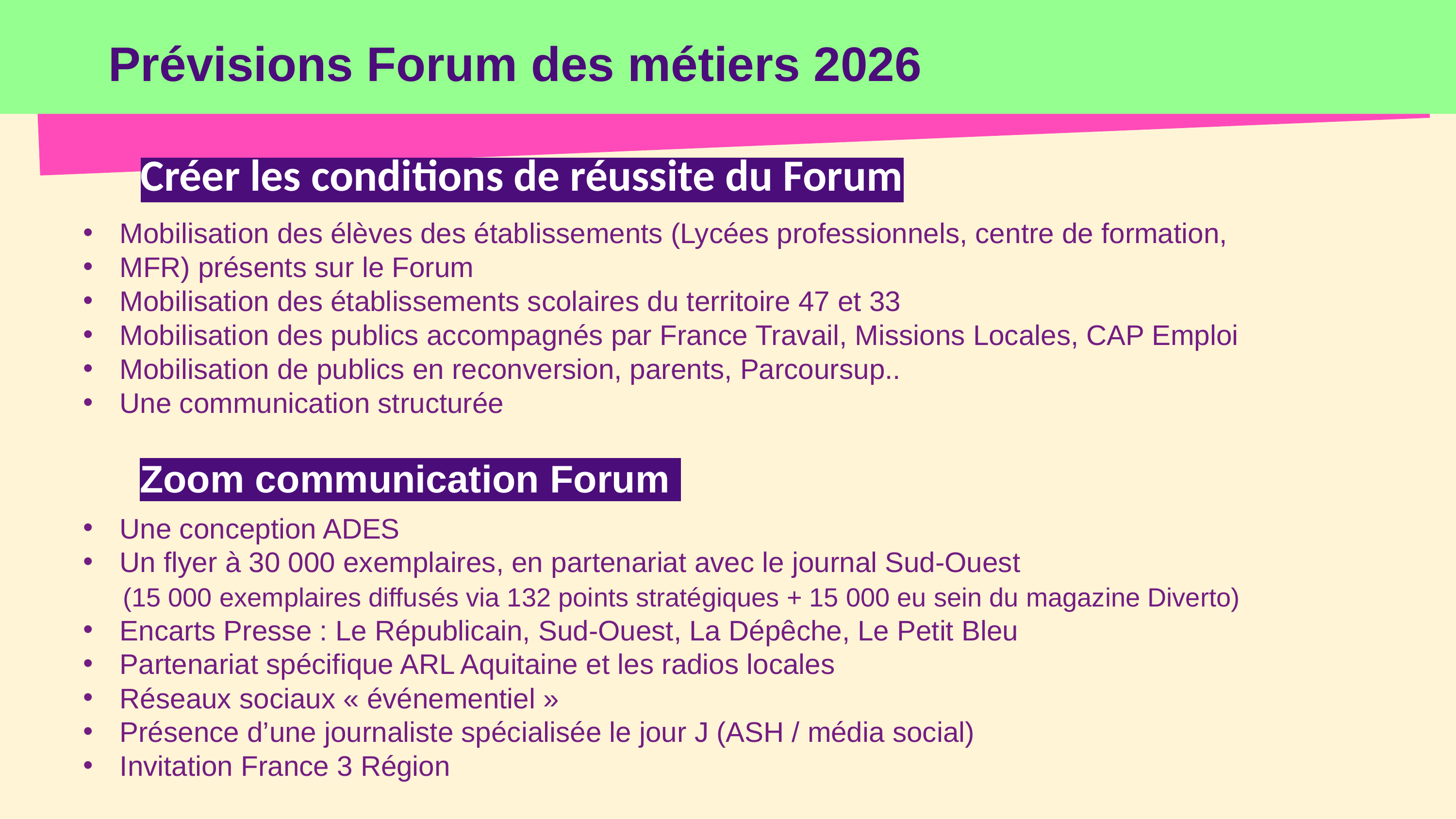

Prévisions Forum des métiers 2026

#

Créer les conditions de réussite du Forum
Mobilisation des élèves des établissements (Lycées professionnels, centre de formation,
MFR) présents sur le Forum
Mobilisation des établissements scolaires du territoire 47 et 33
Mobilisation des publics accompagnés par France Travail, Missions Locales, CAP Emploi
Mobilisation de publics en reconversion, parents, Parcoursup..
Une communication structurée

Une conception ADES
Un flyer à 30 000 exemplaires, en partenariat avec le journal Sud-Ouest
     (15 000 exemplaires diffusés via 132 points stratégiques + 15 000 eu sein du magazine Diverto)
Encarts Presse : Le Républicain, Sud-Ouest, La Dépêche, Le Petit Bleu
Partenariat spécifique ARL Aquitaine et les radios locales
Réseaux sociaux « événementiel »
Présence d’une journaliste spécialisée le jour J (ASH / média social)
Invitation France 3 Région
Zoom communication Forum